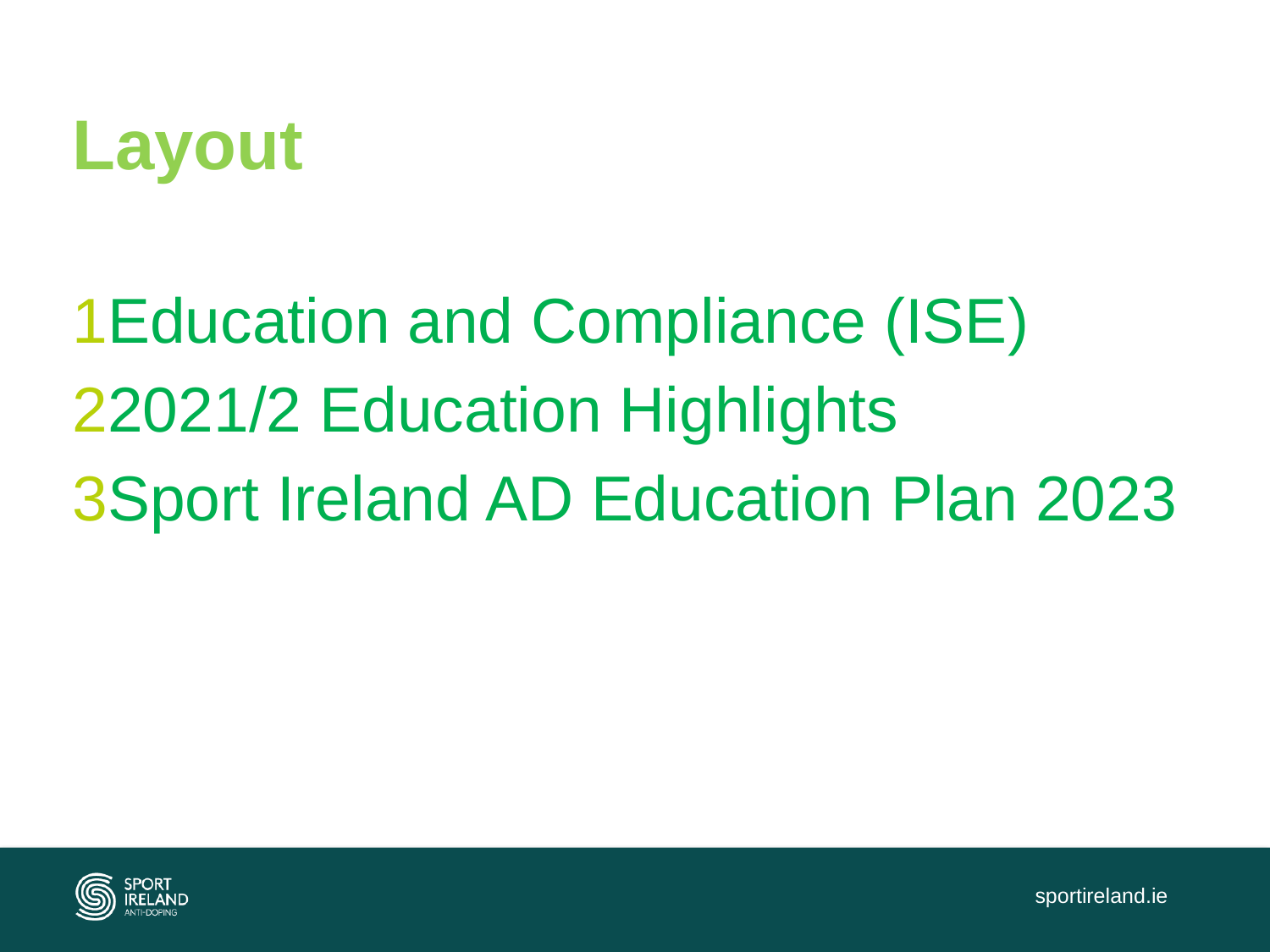

# Layout
Education and Compliance (ISE)
2021/2 Education Highlights
Sport Ireland AD Education Plan 2023